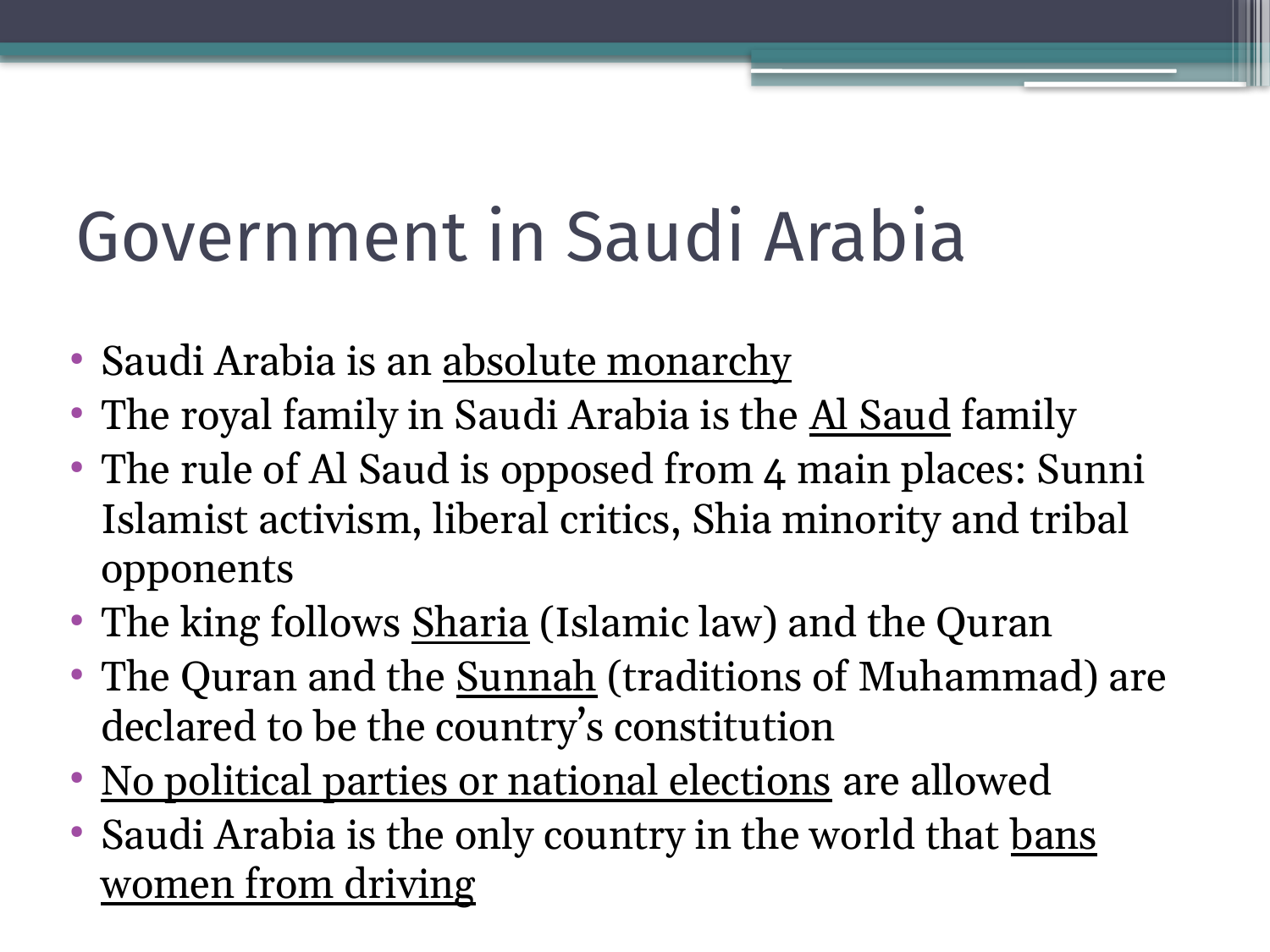

# Government in Saudi Arabia
Saudi Arabia is an absolute monarchy
The royal family in Saudi Arabia is the Al Saud family
The rule of Al Saud is opposed from 4 main places: Sunni Islamist activism, liberal critics, Shia minority and tribal opponents
The king follows Sharia (Islamic law) and the Quran
The Quran and the Sunnah (traditions of Muhammad) are declared to be the country’s constitution
No political parties or national elections are allowed
Saudi Arabia is the only country in the world that bans women from driving